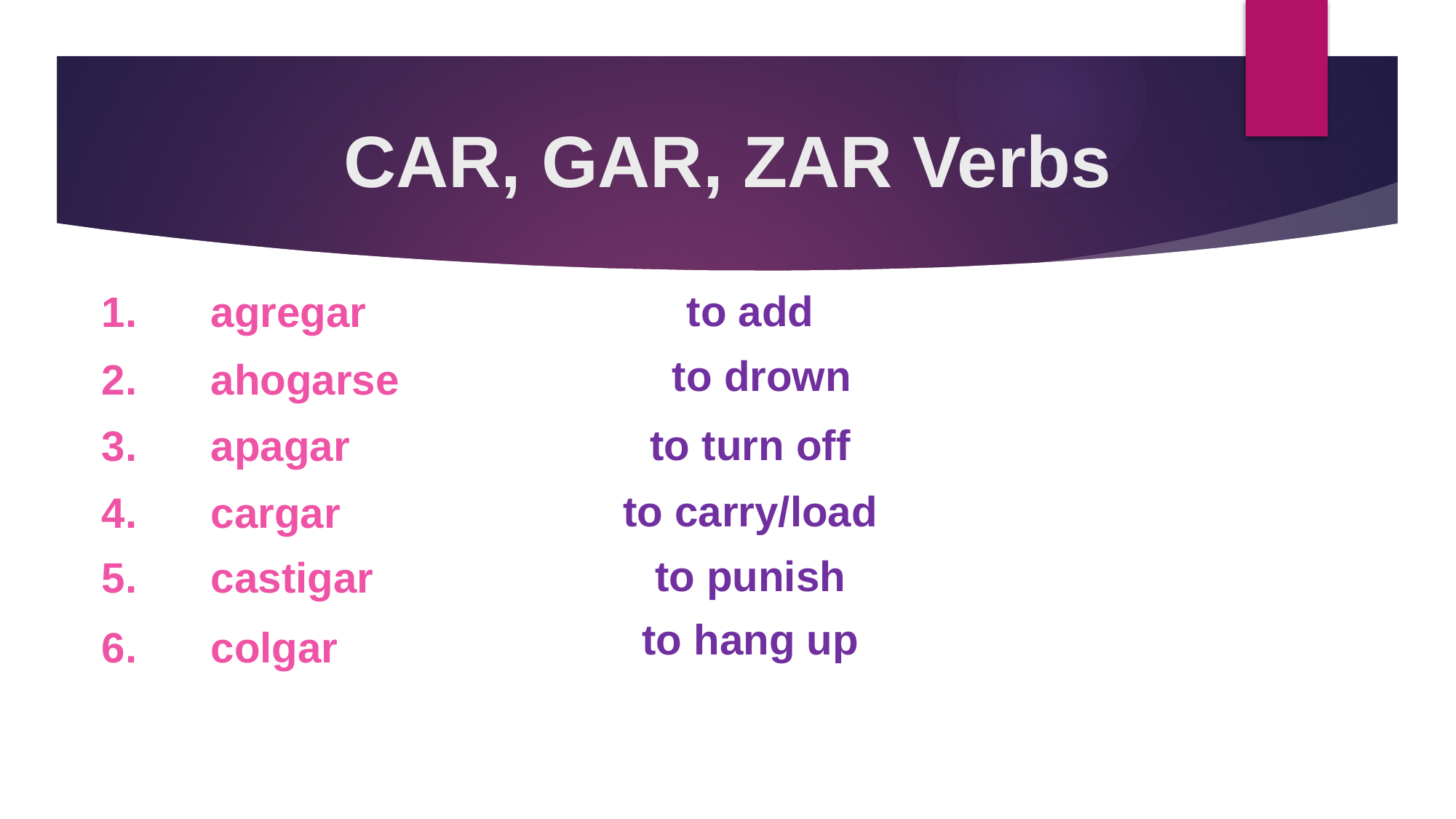

# CAR, GAR, ZAR Verbs
to add
1.	agregar
to drown
2.	ahogarse
to turn off
3.	apagar
to carry/load
4.	cargar
to punish
5.	castigar
to hang up
6.	colgar